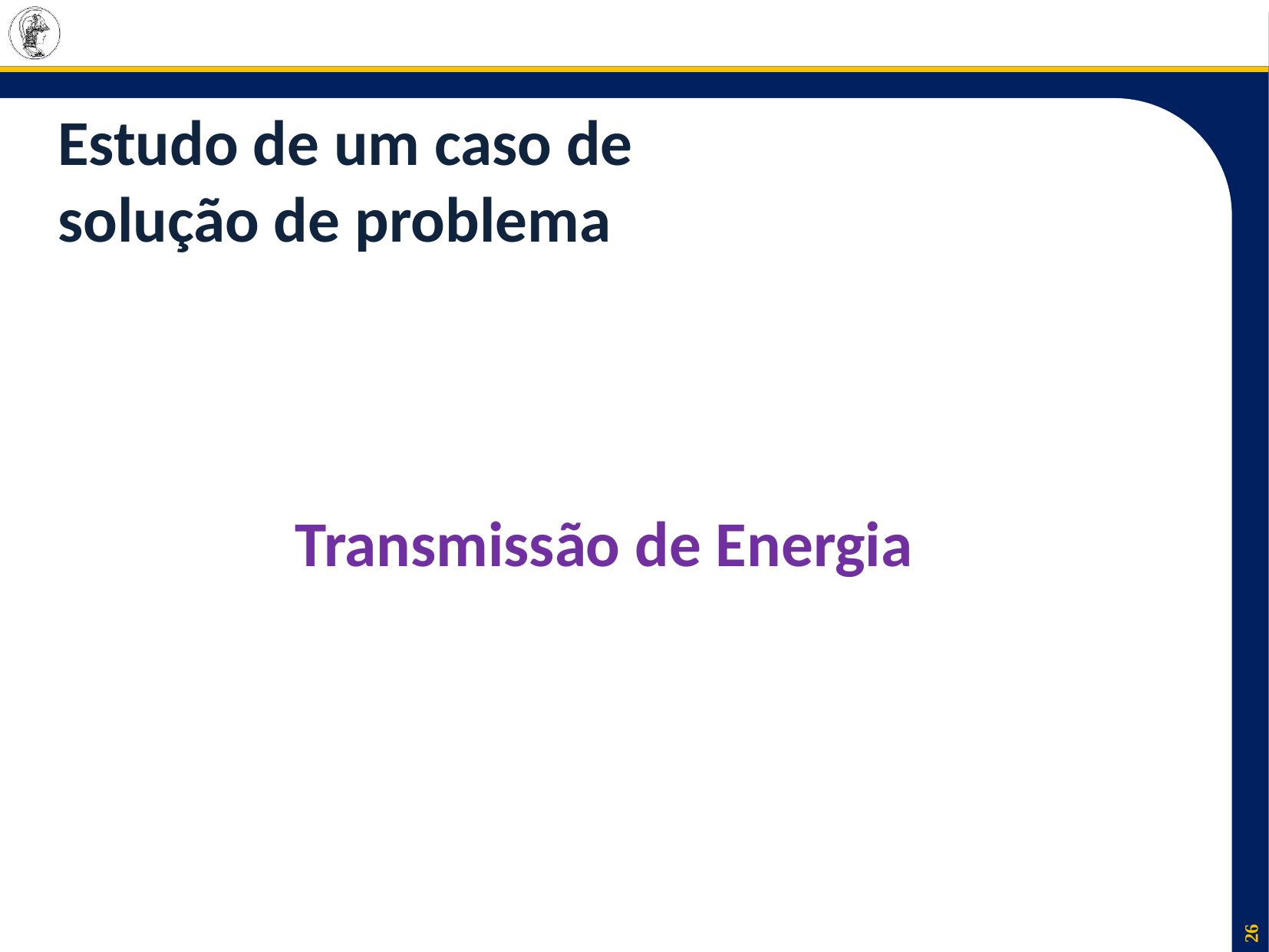

# Estudo de um caso de solução de problema
Transmissão de Energia